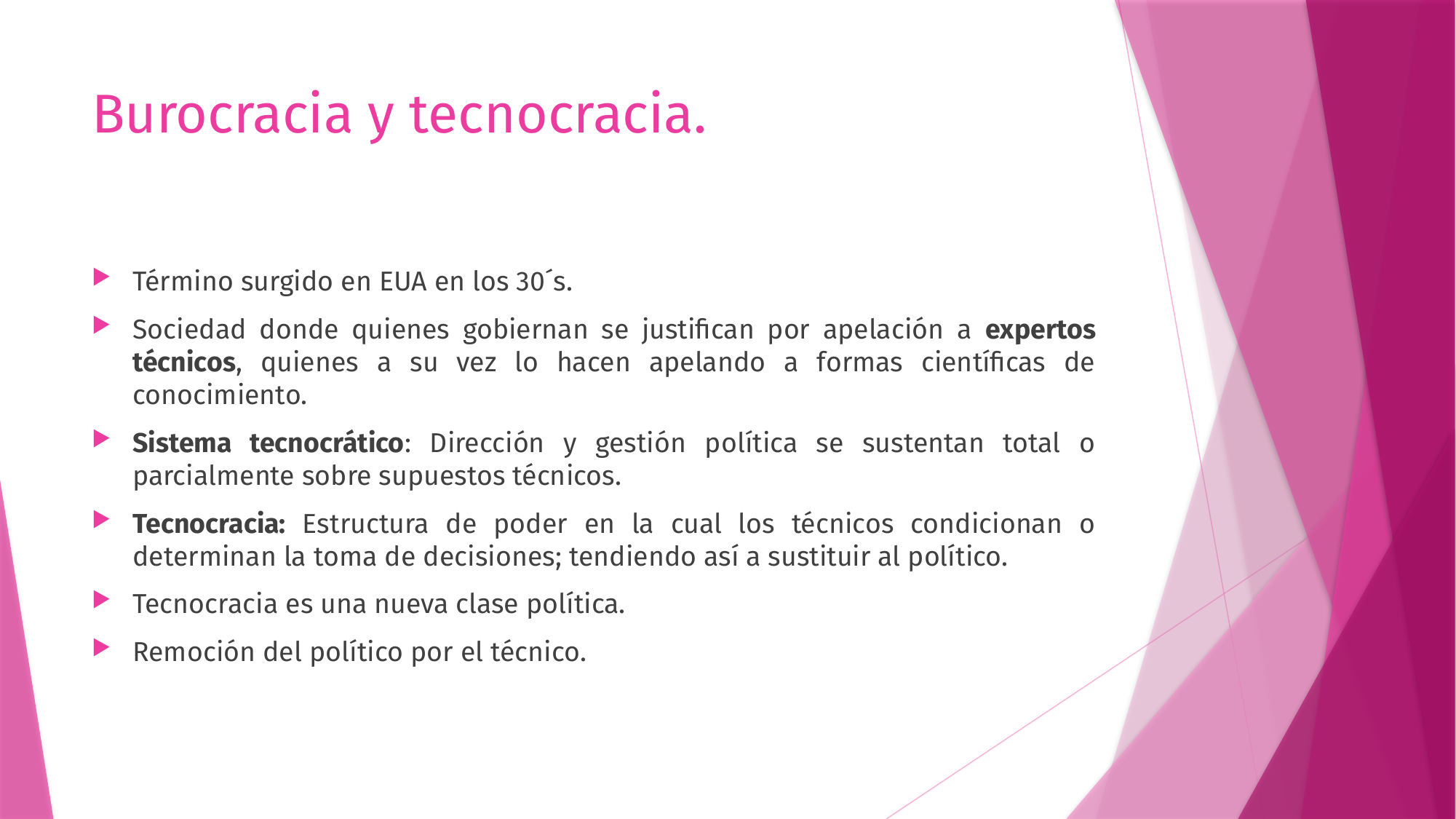

# Burocracia y tecnocracia.
Término surgido en EUA en los 30´s.
Sociedad donde quienes gobiernan se justifican por apelación a expertos técnicos, quienes a su vez lo hacen apelando a formas científicas de conocimiento.
Sistema tecnocrático: Dirección y gestión política se sustentan total o parcialmente sobre supuestos técnicos.
Tecnocracia: Estructura de poder en la cual los técnicos condicionan o determinan la toma de decisiones; tendiendo así a sustituir al político.
Tecnocracia es una nueva clase política.
Remoción del político por el técnico.